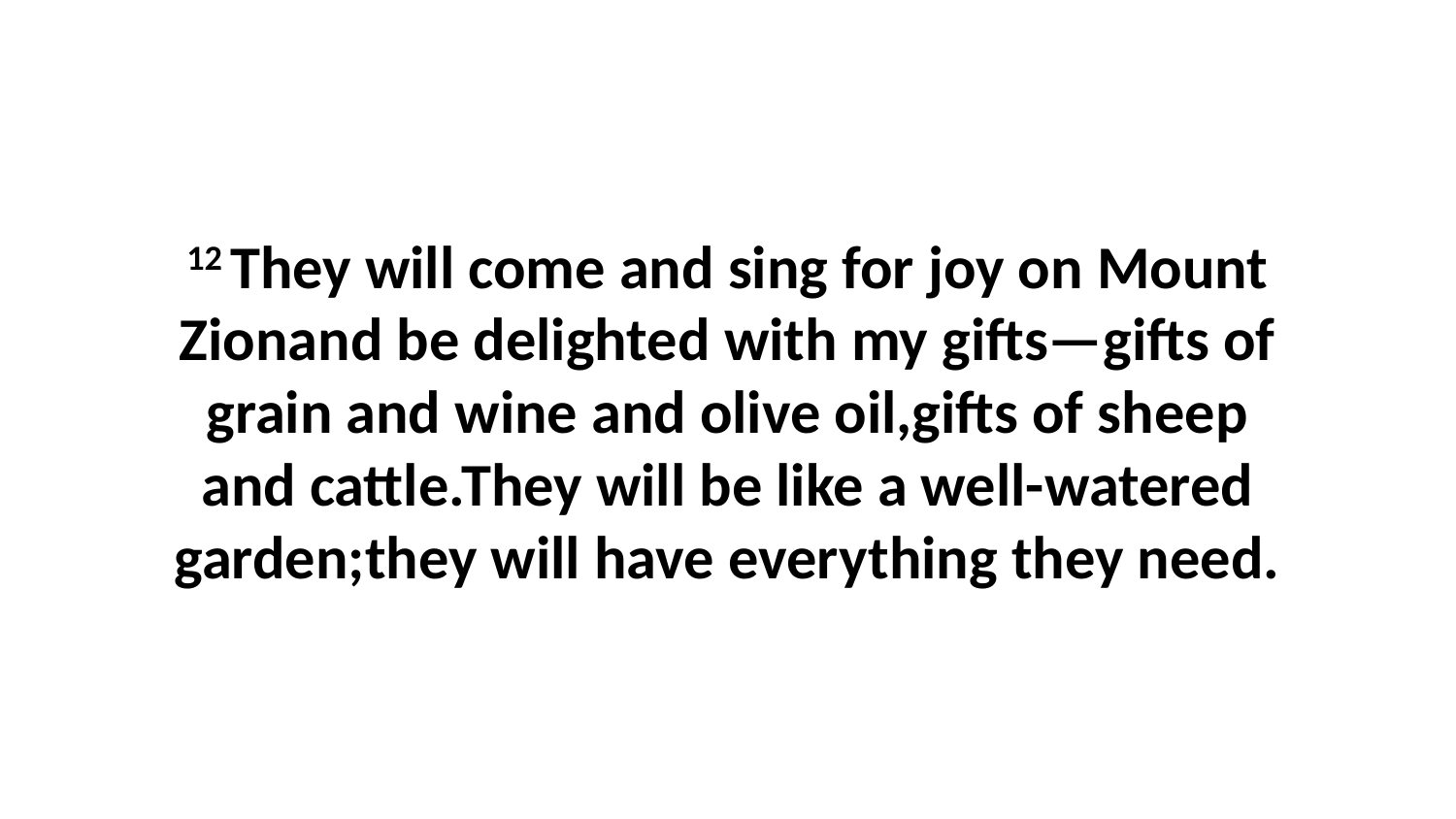

12 They will come and sing for joy on Mount Zionand be delighted with my gifts—gifts of grain and wine and olive oil,gifts of sheep and cattle.They will be like a well-watered garden;they will have everything they need.